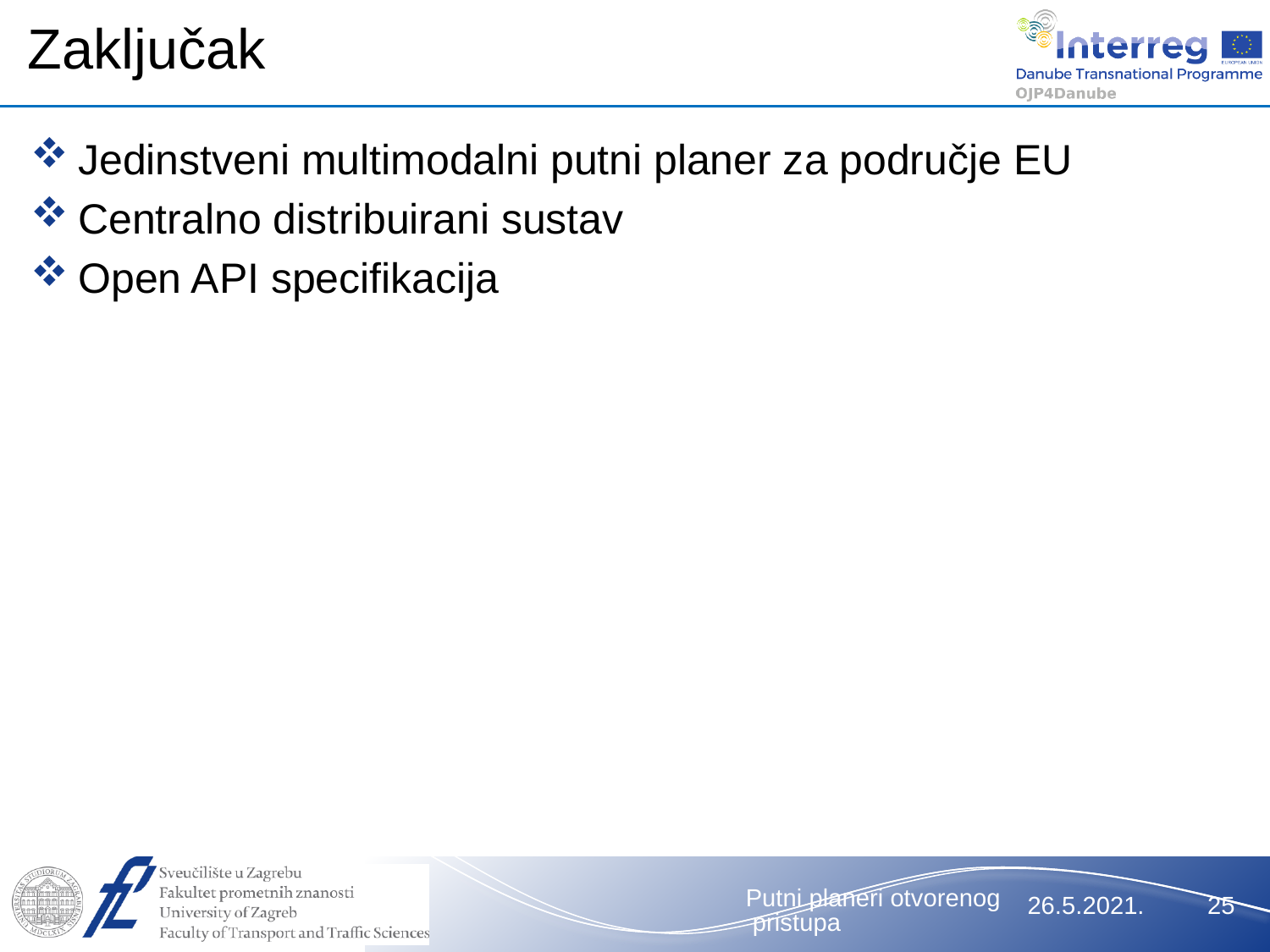

# Zaključak
Jedinstveni multimodalni putni planer za područje EU
Centralno distribuirani sustav
Open API specifikacija

Putni planeri otvorenog pristupa
26.5.2021.
25